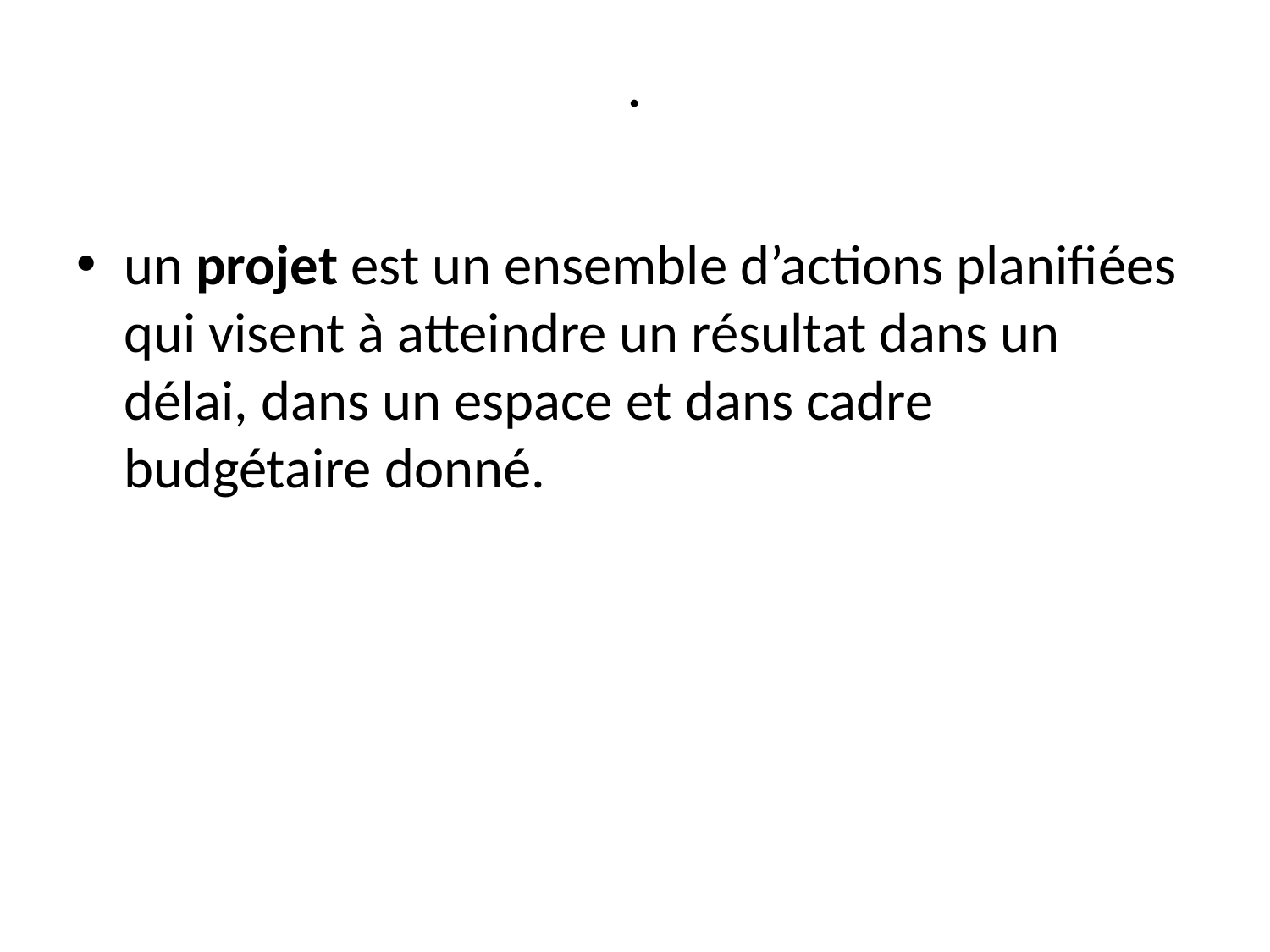

# .
un projet est un ensemble d’actions planifiées qui visent à atteindre un résultat dans un délai, dans un espace et dans cadre budgétaire donné.